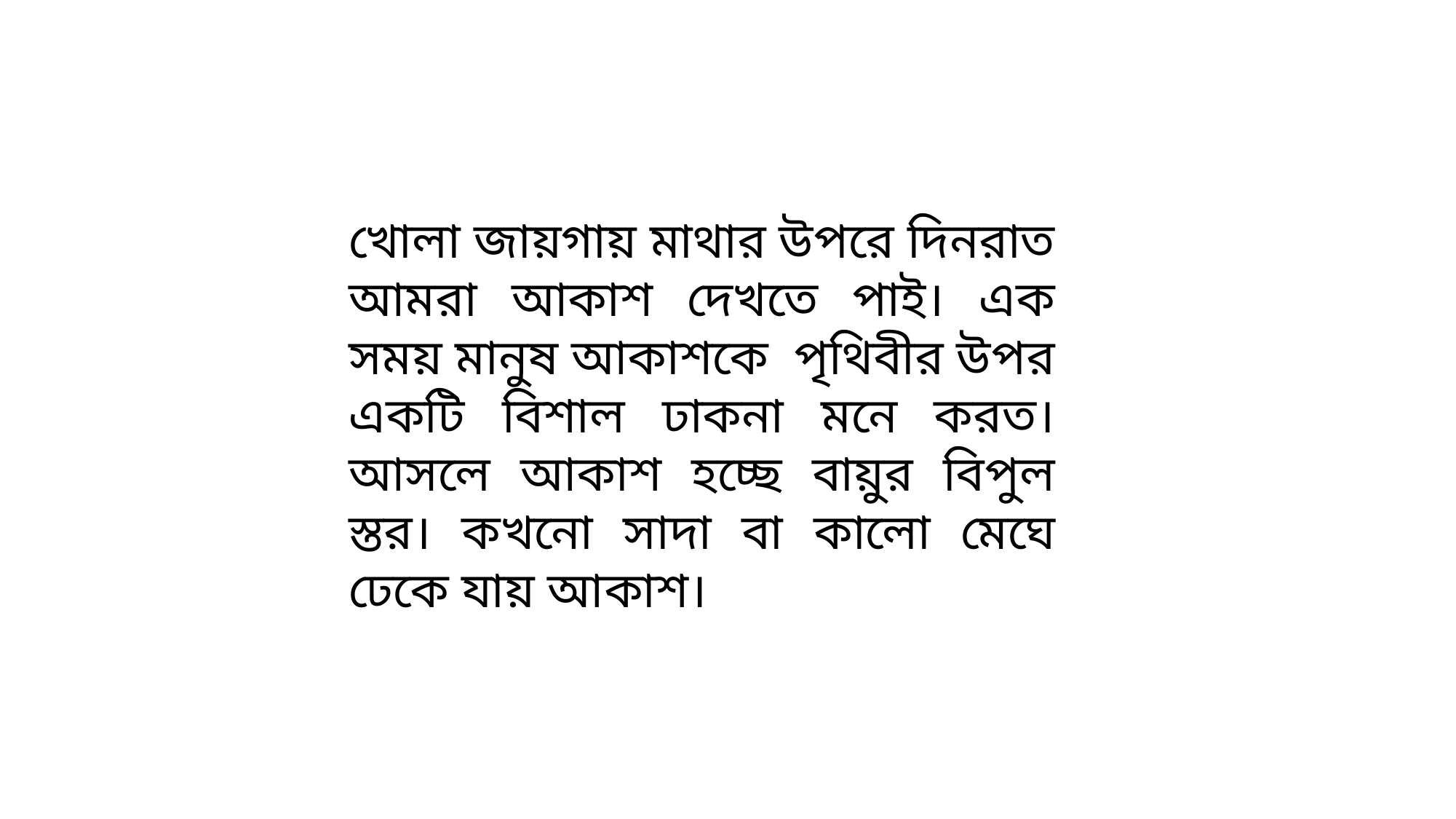

খোলা জায়গায় মাথার উপরে দিনরাত আমরা আকাশ দেখতে পাই। এক সময় মানুষ আকাশকে  পৃথিবীর উপর একটি বিশাল ঢাকনা মনে করত। আসলে আকাশ হচ্ছে বায়ুর বিপুল স্তর। কখনো সাদা বা কালো মেঘে ঢেকে যায় আকাশ।